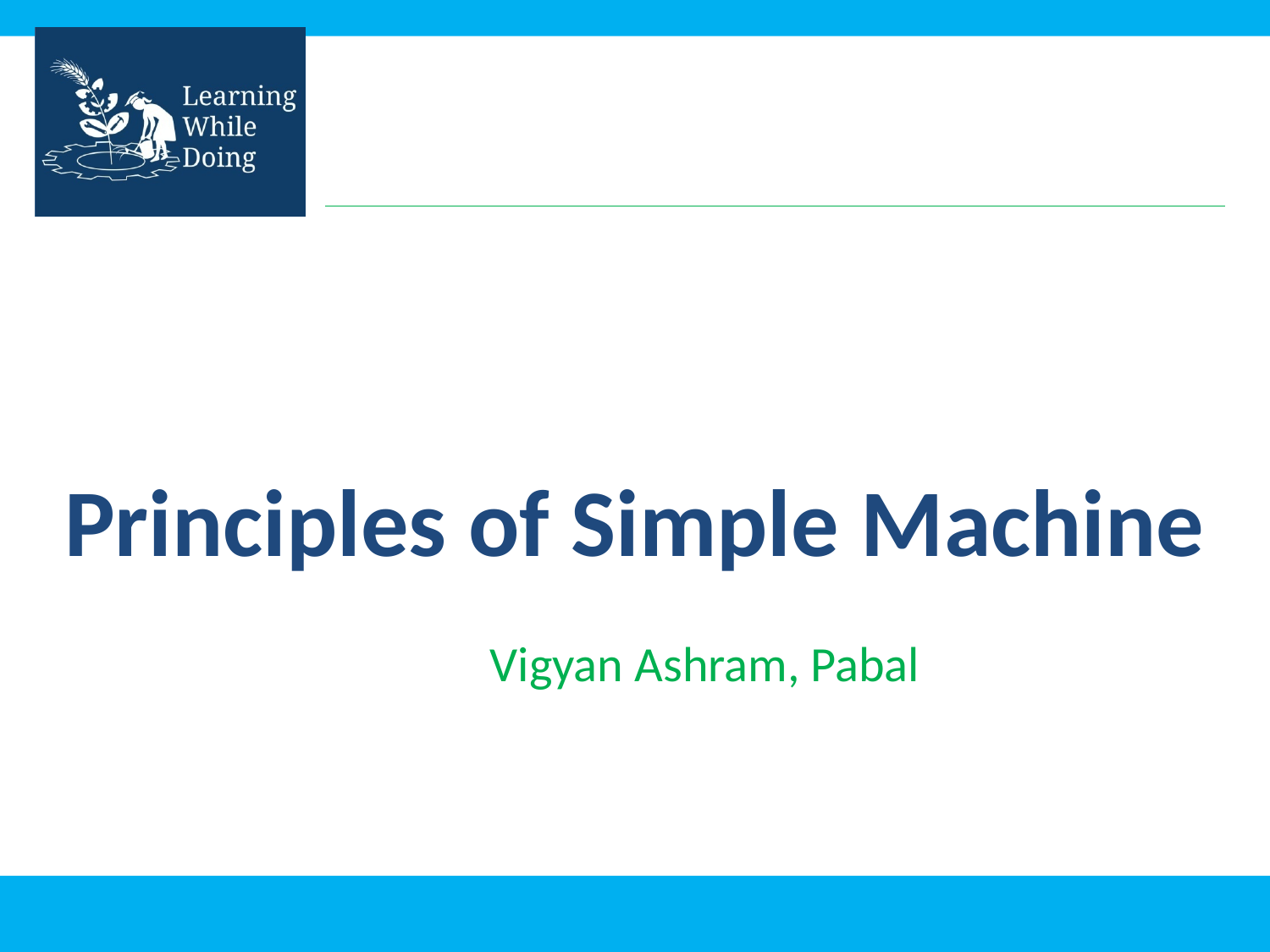

# Principles of Simple Machine
Vigyan Ashram, Pabal